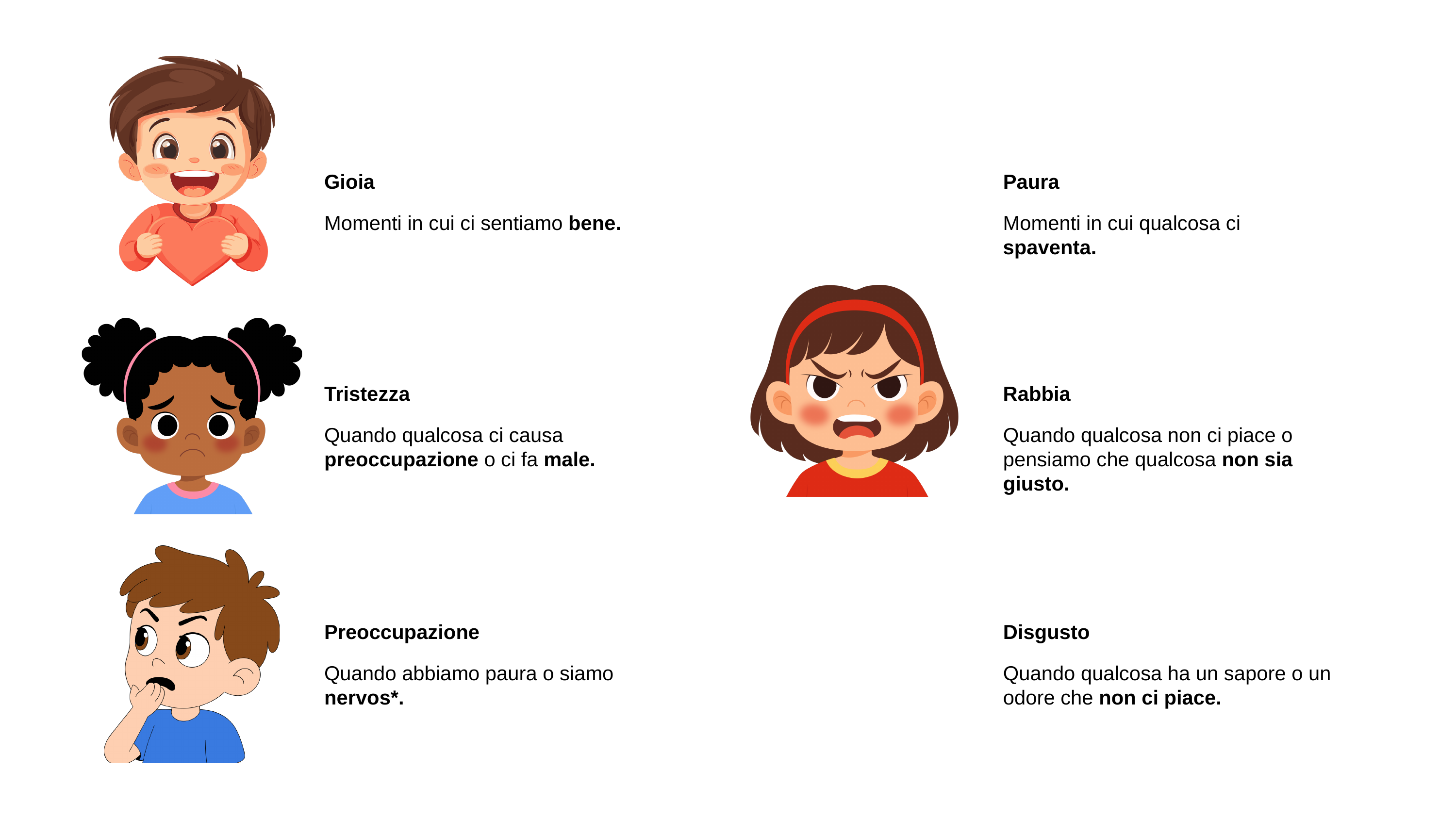

Gioia
Paura
Momenti in cui ci sentiamo bene.
Momenti in cui qualcosa ci spaventa.

Tristezza
Rabbia
Quando qualcosa ci causa preoccupazione o ci fa male.
Quando qualcosa non ci piace o pensiamo che qualcosa non sia giusto.

Preoccupazione
Disgusto
Quando abbiamo paura o siamo nervos*.
Quando qualcosa ha un sapore o un odore che non ci piace.